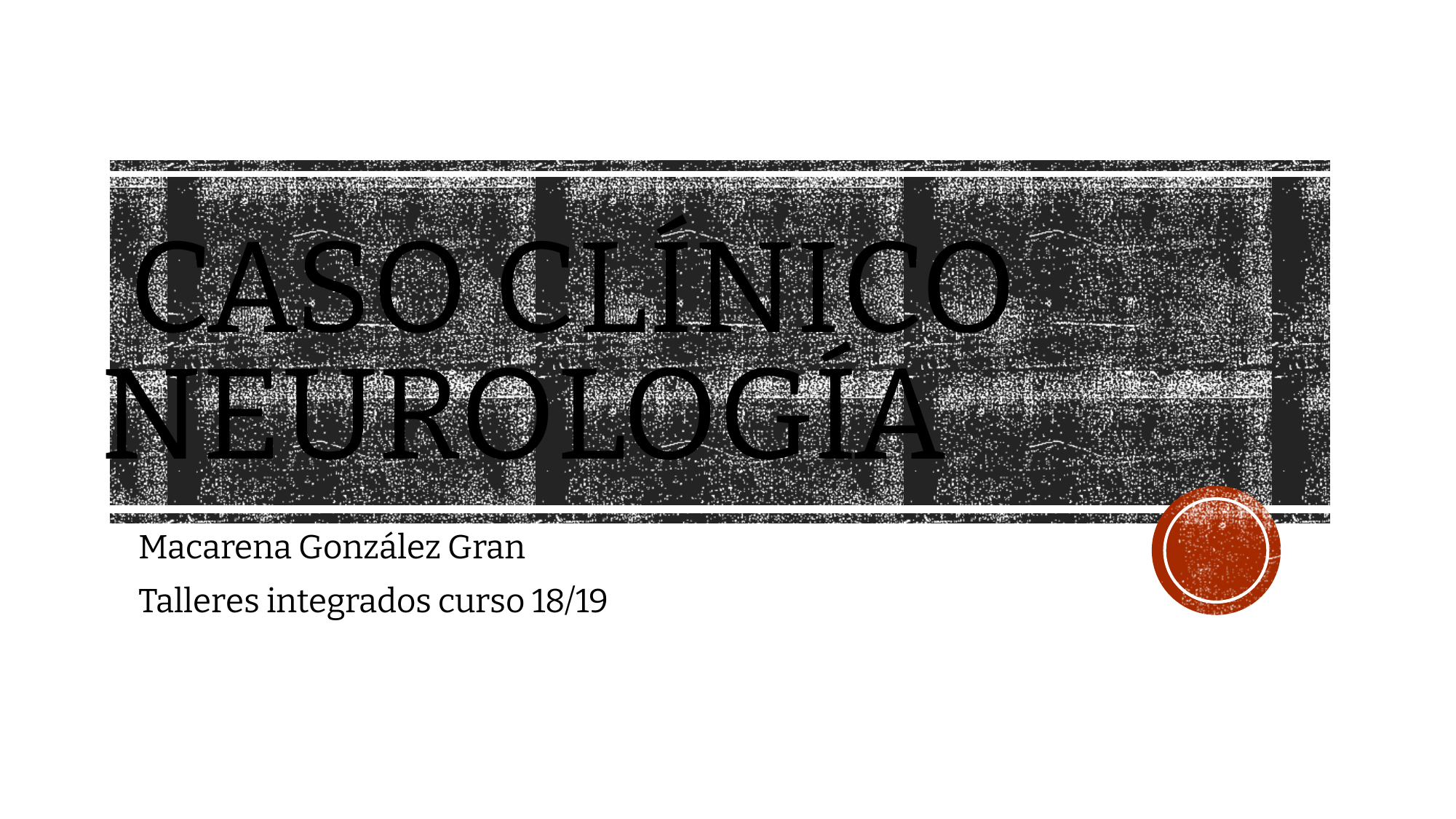

# CASO CLÍNICO NEUROLOGÍA
Macarena González Gran
Talleres integrados curso 18/19